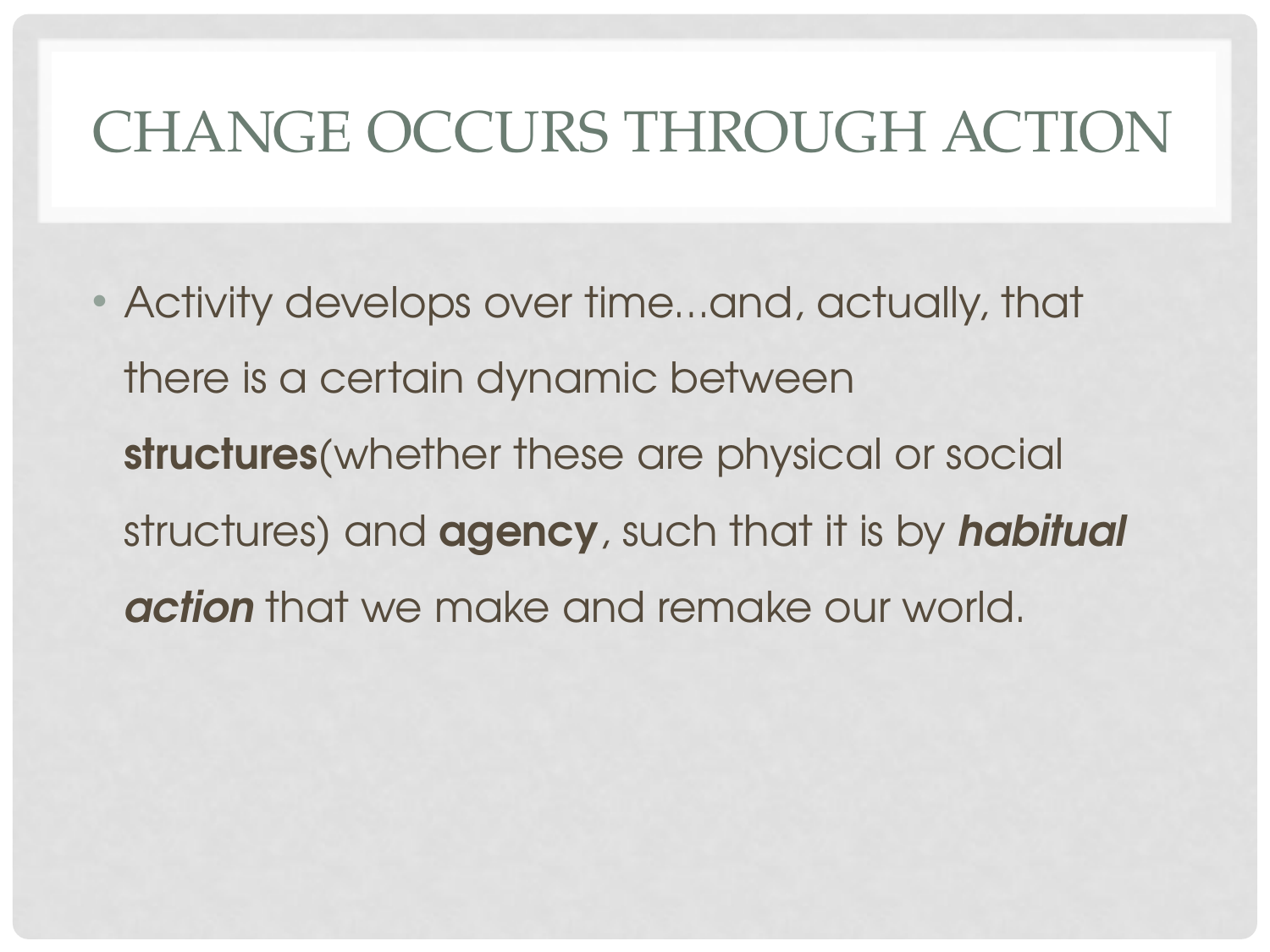

# Change occurs through action
Activity develops over time…and, actually, that there is a certain dynamic between structures(whether these are physical or social structures) and agency, such that it is by habitual action that we make and remake our world.